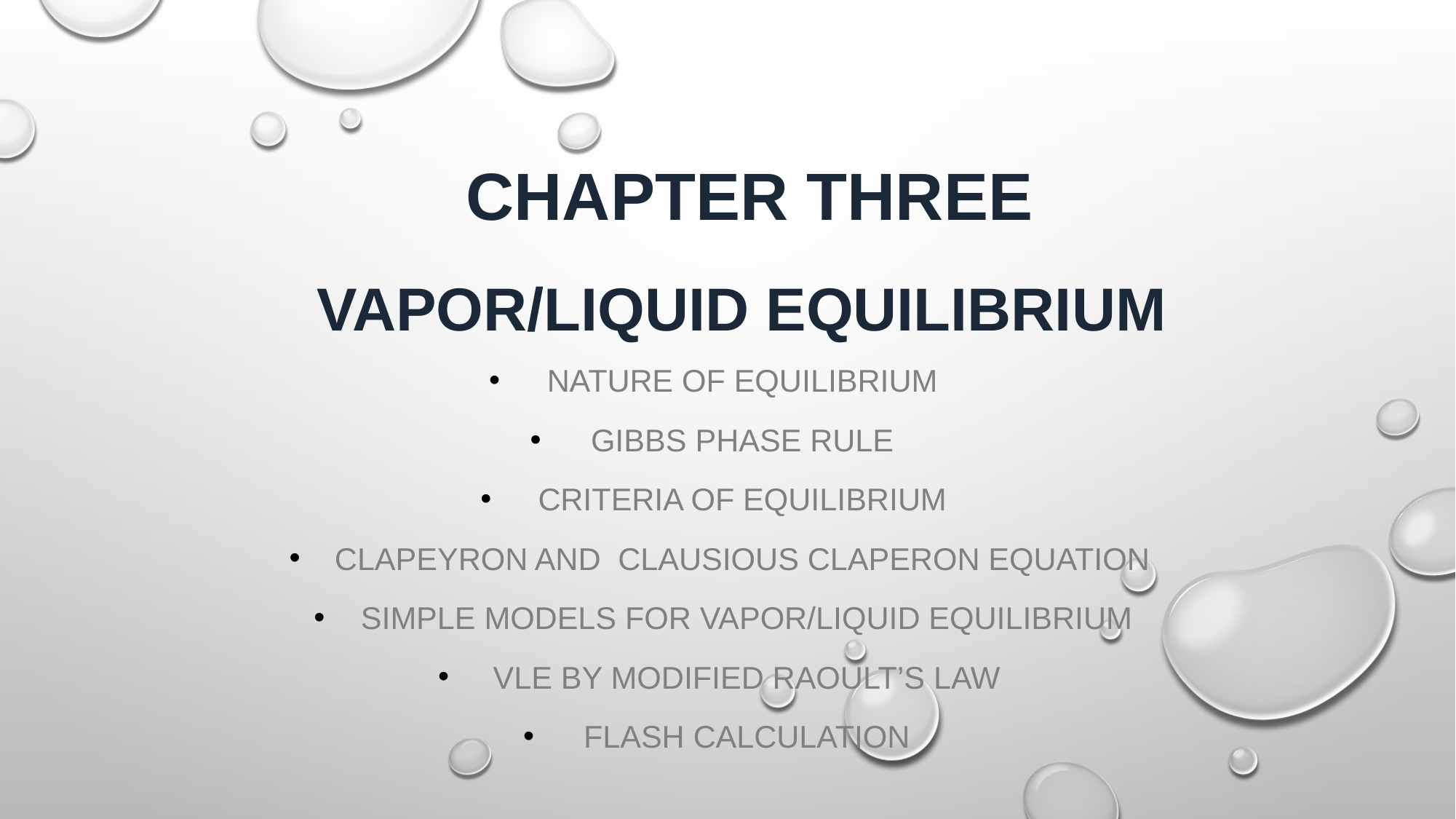

# CHAPTER THREE Vapor/liquid equilibrium
Nature of equilibrium
Gibbs Phase rule
Criteria of equilibrium
Clapeyron and  Clausious claperon equation
Simple models for vapor/liquid equilibrium
VLE by modified raoult’s law
Flash calculation